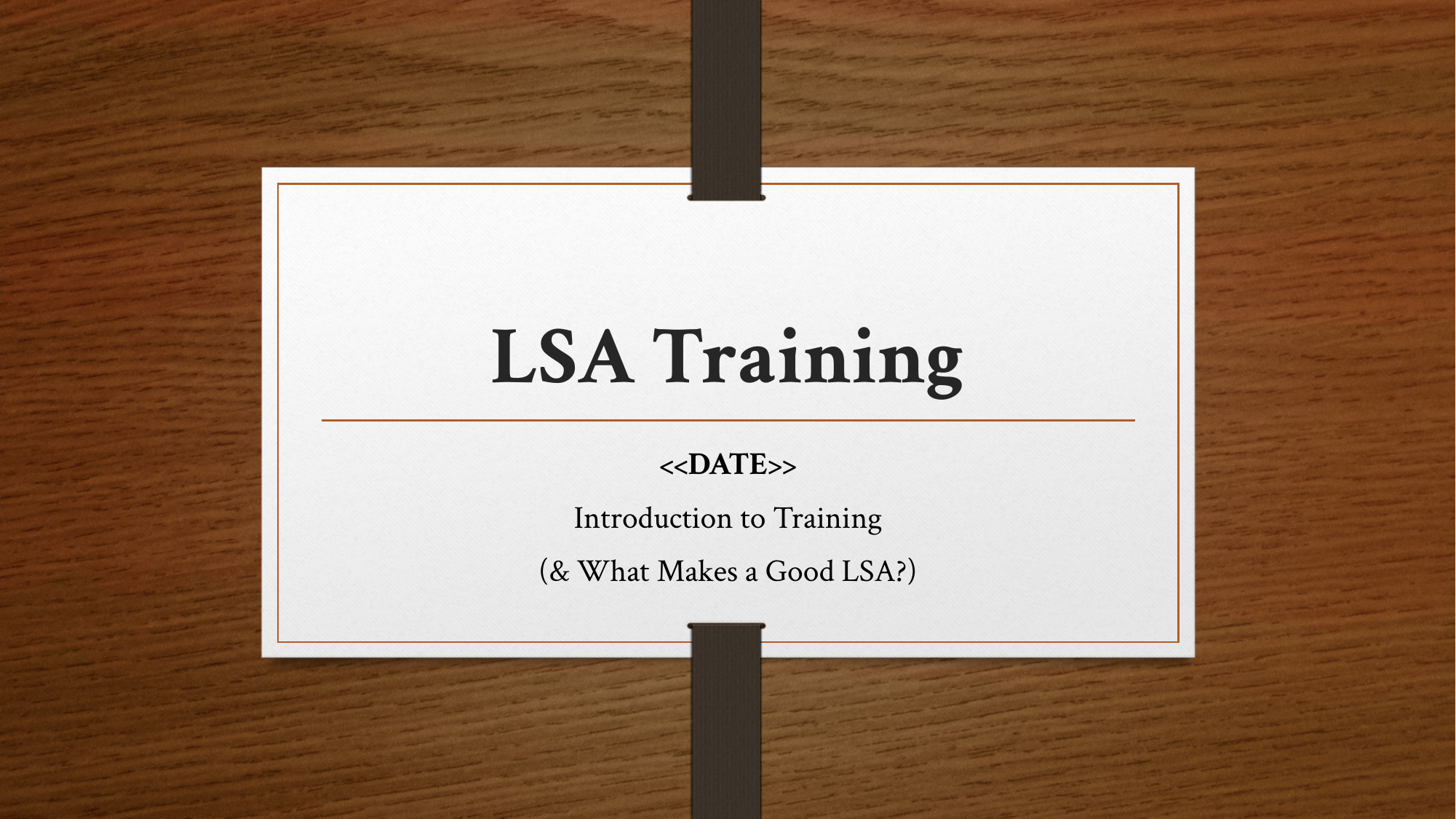

# LSA Training
<<DATE>>
Introduction to Training
(& What Makes a Good LSA?)